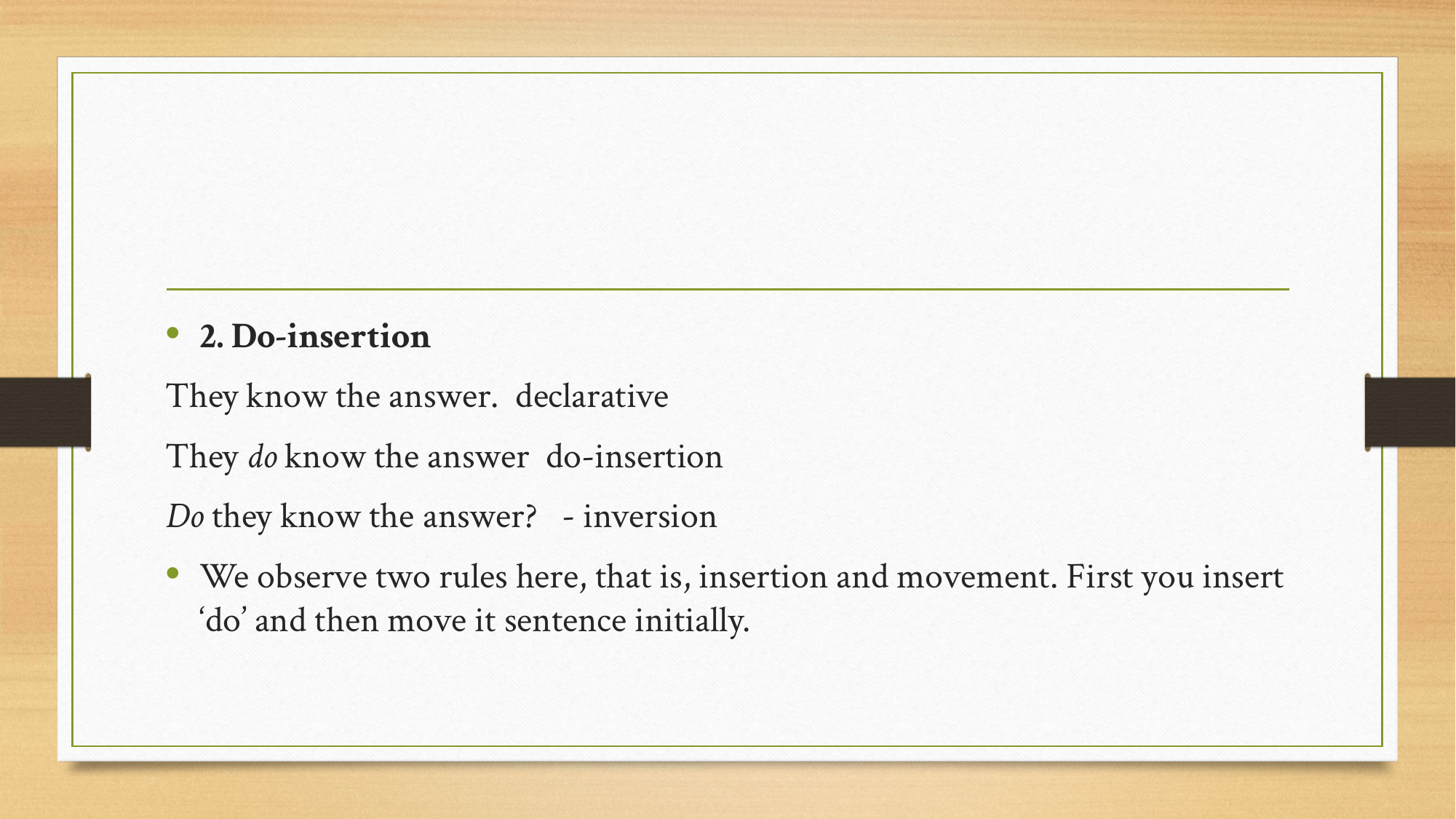

#
2. Do-insertion
They know the answer.  declarative
They do know the answer  do-insertion
Do they know the answer?   - inversion
We observe two rules here, that is, insertion and movement. First you insert ‘do’ and then move it sentence initially.